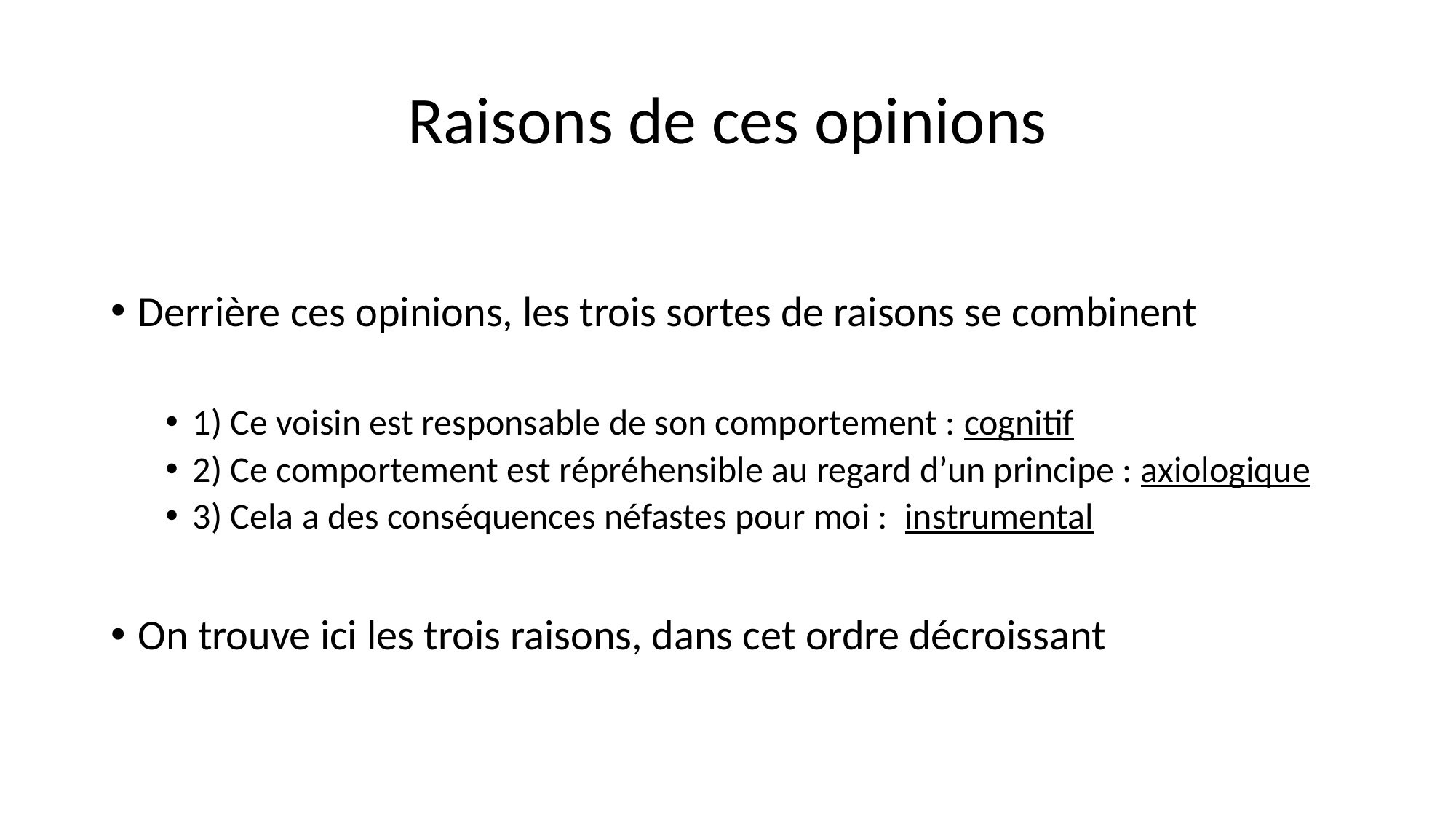

# Raisons de ces opinions

Derrière ces opinions, les trois sortes de raisons se combinent

1) Ce voisin est responsable de son comportement : cognitif
2) Ce comportement est répréhensible au regard d’un principe : axiologique
3) Cela a des conséquences néfastes pour moi :  instrumental

On trouve ici les trois raisons, dans cet ordre décroissant